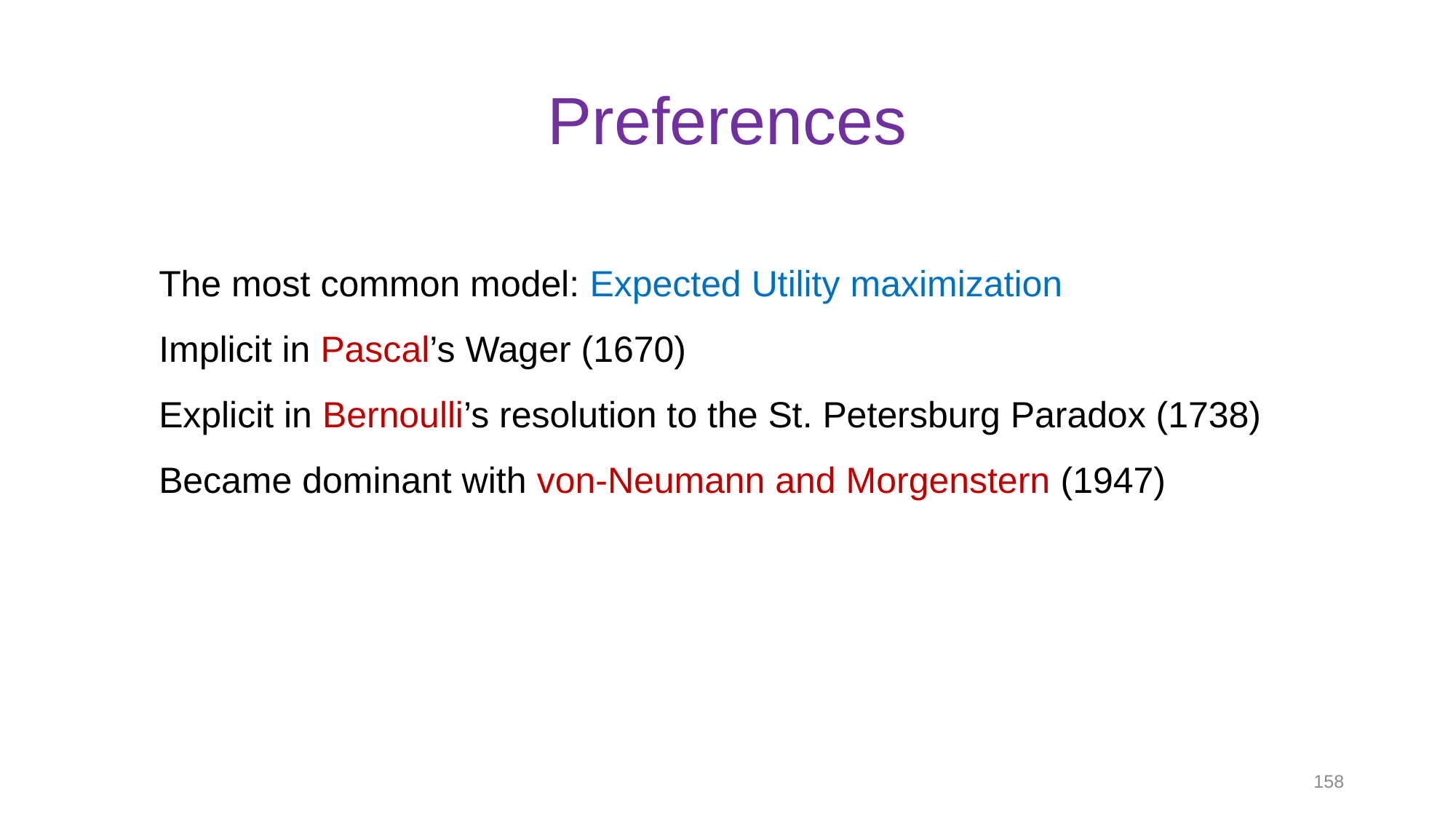

# Preferences
The most common model: Expected Utility maximization
Implicit in Pascal’s Wager (1670)
Explicit in Bernoulli’s resolution to the St. Petersburg Paradox (1738)
Became dominant with von-Neumann and Morgenstern (1947)

158